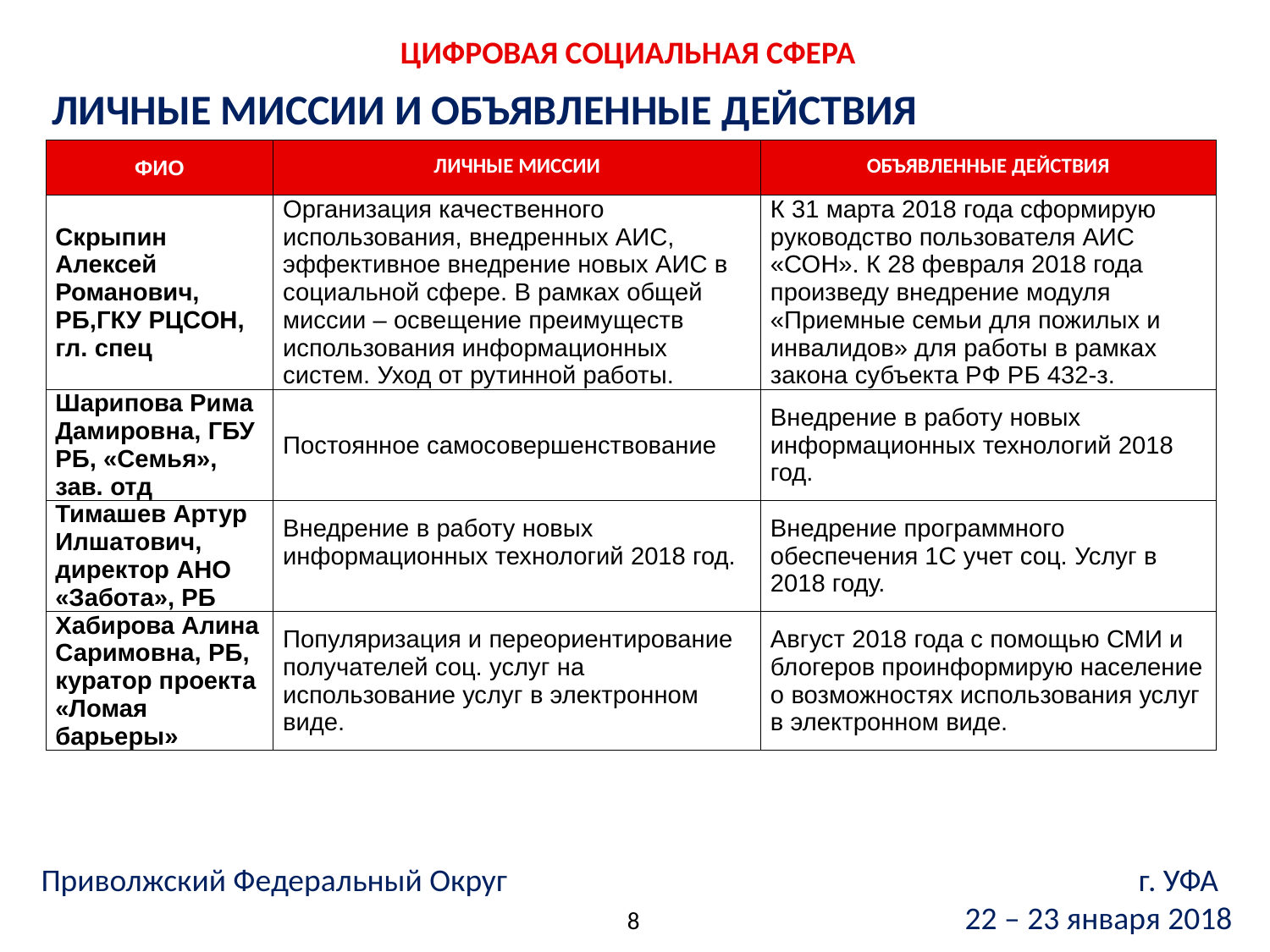

ЦИФРОВАЯ СОЦИАЛЬНАЯ СФЕРА
ЛИЧНЫЕ МИССИИ И ОБЪЯВЛЕННЫЕ ДЕЙСТВИЯ
| ФИО | ЛИЧНЫЕ МИССИИ | ОБЪЯВЛЕННЫЕ ДЕЙСТВИЯ |
| --- | --- | --- |
| Скрыпин Алексей Романович, РБ,ГКУ РЦСОН, гл. спец | Организация качественного использования, внедренных АИС, эффективное внедрение новых АИС в социальной сфере. В рамках общей миссии – освещение преимуществ использования информационных систем. Уход от рутинной работы. | К 31 марта 2018 года сформирую руководство пользователя АИС «СОН». К 28 февраля 2018 года произведу внедрение модуля «Приемные семьи для пожилых и инвалидов» для работы в рамках закона субъекта РФ РБ 432-з. |
| Шарипова Рима Дамировна, ГБУ РБ, «Семья», зав. отд | Постоянное самосовершенствование | Внедрение в работу новых информационных технологий 2018 год. |
| Тимашев Артур Илшатович, директор АНО «Забота», РБ | Внедрение в работу новых информационных технологий 2018 год. | Внедрение программного обеспечения 1С учет соц. Услуг в 2018 году. |
| Хабирова Алина Саримовна, РБ, куратор проекта «Ломая барьеры» | Популяризация и переориентирование получателей соц. услуг на использование услуг в электронном виде. | Август 2018 года с помощью СМИ и блогеров проинформирую население о возможностях использования услуг в электронном виде. |
Приволжский Федеральный Округ                                                                                        г. УФА
22 – 23 января 2018
8